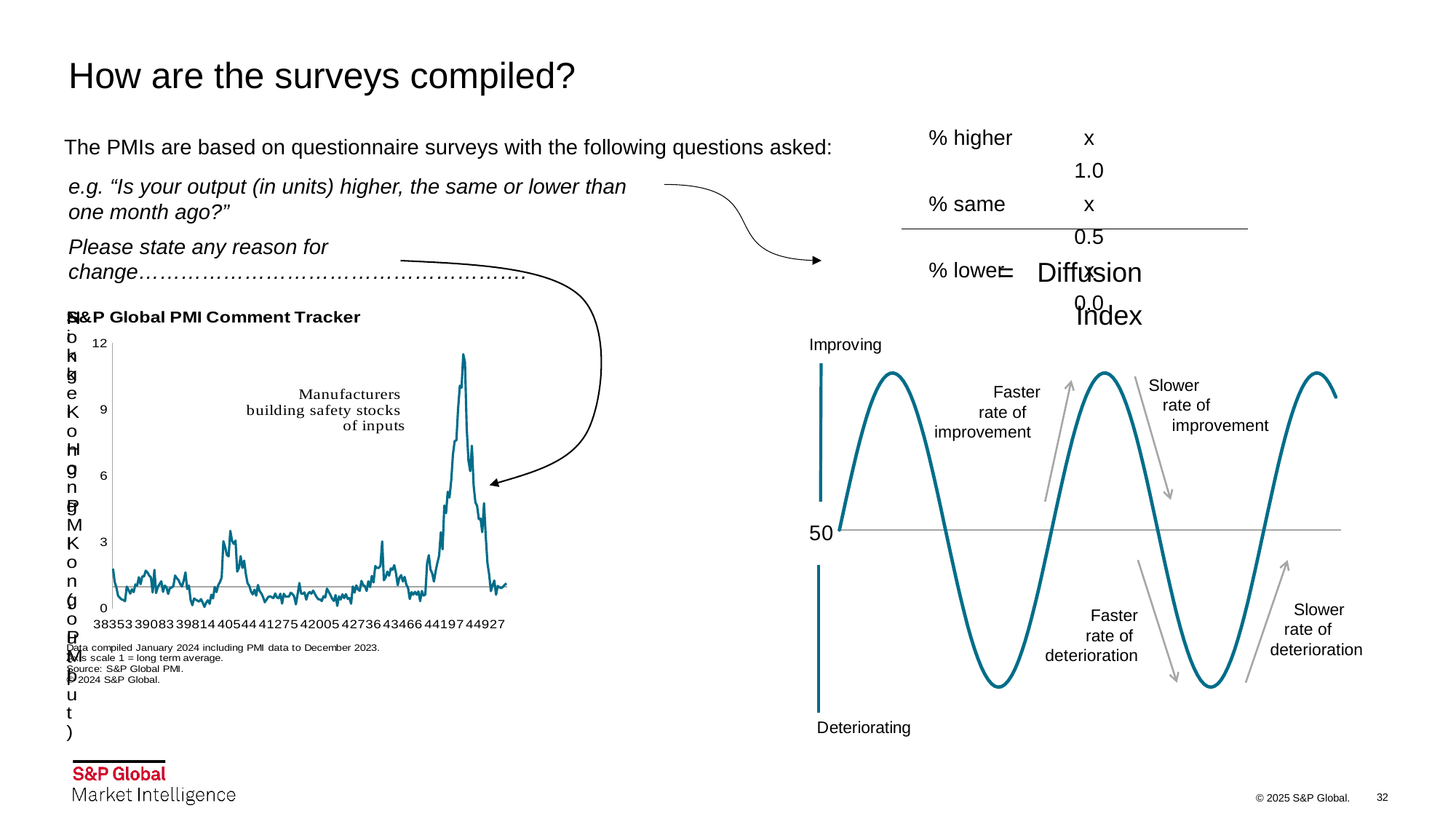

How are the surveys compiled?
% higher	x	1.0
% same	x	0.5
% lower	x	0.0
The PMIs are based on questionnaire surveys with the following questions asked:
e.g. “Is your output (in units) higher, the same or lower than one month ago?”
Please state any reason for change……………………………………………….
=   Diffusion Index

### Chart

| Category |  |
|---|---|
| 38353 | 1.809 |
| 38384 | 1.211 |
| 38412 | 0.955 |
| 38443 | 0.582 |
| 38473 | 0.497 |
| 38504 | 0.42 |
| 38534 | 0.395 |
| 38565 | 0.339 |
| 38596 | 0.999 |
| 38626 | 0.852 |
| 38657 | 0.686 |
| 38687 | 0.878 |
| 38718 | 0.753 |
| 38749 | 1.097 |
| 38777 | 1.045 |
| 38808 | 1.428 |
| 38838 | 1.112 |
| 38869 | 1.465 |
| 38899 | 1.456 |
| 38930 | 1.725 |
| 38961 | 1.638 |
| 38991 | 1.502 |
| 39022 | 1.417 |
| 39052 | 0.733 |
| 39083 | 1.757 |
| 39114 | 0.707 |
| 39142 | 0.986 |
| 39173 | 1.109 |
| 39203 | 1.242 |
| 39234 | 0.762 |
| 39264 | 1.046 |
| 39295 | 0.971 |
| 39326 | 0.666 |
| 39356 | 0.941 |
| 39387 | 0.956 |
| 39417 | 1.03 |
| 39448 | 1.498 |
| 39479 | 1.372 |
| 39508 | 1.298 |
| 39539 | 1.118 |
| 39569 | 1.002 |
| 39600 | 1.269 |
| 39630 | 1.644 |
| 39661 | 0.889 |
| 39692 | 1.047 |
| 39722 | 0.401 |
| 39753 | 0.159 |
| 39783 | 0.465 |
| 39814 | 0.406 |
| 39845 | 0.364 |
| 39873 | 0.325 |
| 39904 | 0.435 |
| 39934 | 0.272 |
| 39965 | 0.083 |
| 39995 | 0.277 |
| 40026 | 0.379 |
| 40057 | 0.224 |
| 40087 | 0.637 |
| 40118 | 0.468 |
| 40148 | 0.988 |
| 40179 | 0.753 |
| 40210 | 1.071 |
| 40238 | 1.204 |
| 40269 | 1.415 |
| 40299 | 3.051 |
| 40330 | 2.789 |
| 40360 | 2.428 |
| 40391 | 2.367 |
| 40422 | 3.519 |
| 40452 | 3.071 |
| 40483 | 2.931 |
| 40513 | 3.081 |
| 40544 | 1.677 |
| 40575 | 1.85 |
| 40603 | 2.377 |
| 40634 | 1.845 |
| 40664 | 2.175 |
| 40695 | 1.576 |
| 40725 | 1.156 |
| 40756 | 1.039 |
| 40787 | 0.777 |
| 40817 | 0.649 |
| 40848 | 0.86 |
| 40878 | 0.591 |
| 40909 | 1.073 |
| 40940 | 0.793 |
| 40969 | 0.691 |
| 41000 | 0.521 |
| 41030 | 0.293 |
| 41061 | 0.416 |
| 41091 | 0.535 |
| 41122 | 0.566 |
| 41153 | 0.521 |
| 41183 | 0.481 |
| 41214 | 0.69 |
| 41244 | 0.513 |
| 41275 | 0.473 |
| 41306 | 0.679 |
| 41334 | 0.234 |
| 41365 | 0.675 |
| 41395 | 0.549 |
| 41426 | 0.555 |
| 41456 | 0.55 |
| 41487 | 0.726 |
| 41518 | 0.666 |
| 41548 | 0.553 |
| 41579 | 0.198 |
| 41609 | 0.664 |
| 41640 | 1.161 |
| 41671 | 0.689 |
| 41699 | 0.681 |
| 41730 | 0.739 |
| 41760 | 0.412 |
| 41791 | 0.674 |
| 41821 | 0.756 |
| 41852 | 0.68 |
| 41883 | 0.821 |
| 41913 | 0.671 |
| 41944 | 0.527 |
| 41974 | 0.428 |
| 42005 | 0.425 |
| 42036 | 0.347 |
| 42064 | 0.569 |
| 42095 | 0.505 |
| 42125 | 0.908 |
| 42156 | 0.763 |
| 42186 | 0.621 |
| 42217 | 0.453 |
| 42248 | 0.352 |
| 42278 | 0.618 |
| 42309 | 0.129 |
| 42339 | 0.559 |
| 42370 | 0.416 |
| 42401 | 0.651 |
| 42430 | 0.476 |
| 42461 | 0.659 |
| 42491 | 0.449 |
| 42522 | 0.484 |
| 42552 | 0.227 |
| 42583 | 1.006 |
| 42614 | 0.731 |
| 42644 | 1.056 |
| 42675 | 0.87 |
| 42705 | 0.811 |
| 42736 | 1.256 |
| 42767 | 1.065 |
| 42795 | 1.018 |
| 42826 | 0.806 |
| 42856 | 1.24 |
| 42887 | 0.977 |
| 42917 | 1.484 |
| 42948 | 1.191 |
| 42979 | 1.929 |
| 43009 | 1.843 |
| 43040 | 1.843 |
| 43070 | 1.95 |
| 43101 | 3.046 |
| 43132 | 1.289 |
| 43160 | 1.416 |
| 43191 | 1.677 |
| 43221 | 1.493 |
| 43252 | 1.823 |
| 43282 | 1.764 |
| 43313 | 1.968 |
| 43344 | 1.602 |
| 43374 | 1.066 |
| 43405 | 1.4 |
| 43435 | 1.518 |
| 43466 | 1.233 |
| 43497 | 1.441 |
| 43525 | 1.093 |
| 43556 | 0.947 |
| 43586 | 0.437 |
| 43617 | 0.752 |
| 43647 | 0.637 |
| 43678 | 0.763 |
| 43709 | 0.634 |
| 43739 | 0.784 |
| 43770 | 0.342 |
| 43800 | 0.802 |
| 43831 | 0.593 |
| 43862 | 0.643 |
| 43891 | 2.051 |
| 43922 | 2.422 |
| 43952 | 1.775 |
| 43983 | 1.603 |
| 44013 | 1.232 |
| 44044 | 1.707 |
| 44075 | 2.077 |
| 44105 | 2.4 |
| 44136 | 3.455 |
| 44166 | 2.685 |
| 44197 | 4.665 |
| 44228 | 4.32 |
| 44256 | 5.292 |
| 44287 | 5.022 |
| 44317 | 5.798 |
| 44348 | 6.979 |
| 44378 | 7.576 |
| 44409 | 7.614 |
| 44440 | 9.056 |
| 44470 | 10.083 |
| 44501 | 9.989 |
| 44531 | 11.508 |
| 44562 | 11.130717608381657 |
| 44593 | 8.174824122431845 |
| 44621 | 6.696942084587121 |
| 44652 | 6.21962748914707 |
| 44682 | 7.365672294265384 |
| 44713 | 5.580288912501361 |
| 44743 | 4.814276357766108 |
| 44774 | 4.649525717021875 |
| 44805 | 4.050831034312257 |
| 44835 | 4.071756727425949 |
| 44866 | 3.4630972373054427 |
| 44896 | 4.77405663338691 |
| 44927 | 3.284348113018062 |
| 44958 | 2.056410746797329 |
| 44986 | 1.5388285048442314 |
| 45017 | 0.7969364242956889 |
| 45047 | 1.073131439923788 |
| 45078 | 1.2776511041703098 |
| 45108 | 0.6343027134844579 |
| 45139 | 1.0306014128234546 |
| 45170 | 0.9678894273156476 |
| 45200 | 0.932676202368526 |
| 45231 | 0.9893114988292904 |
| 45261 | 1.0790521523844376 |
| 45292 | 1.1484399811274908 |

### Chart

| Category |  |
|---|---|
Slower
   rate of
     improvement
Faster
rate of
improvement
     Slower
   rate of
deterioration
Faster
rate of
deterioration
32